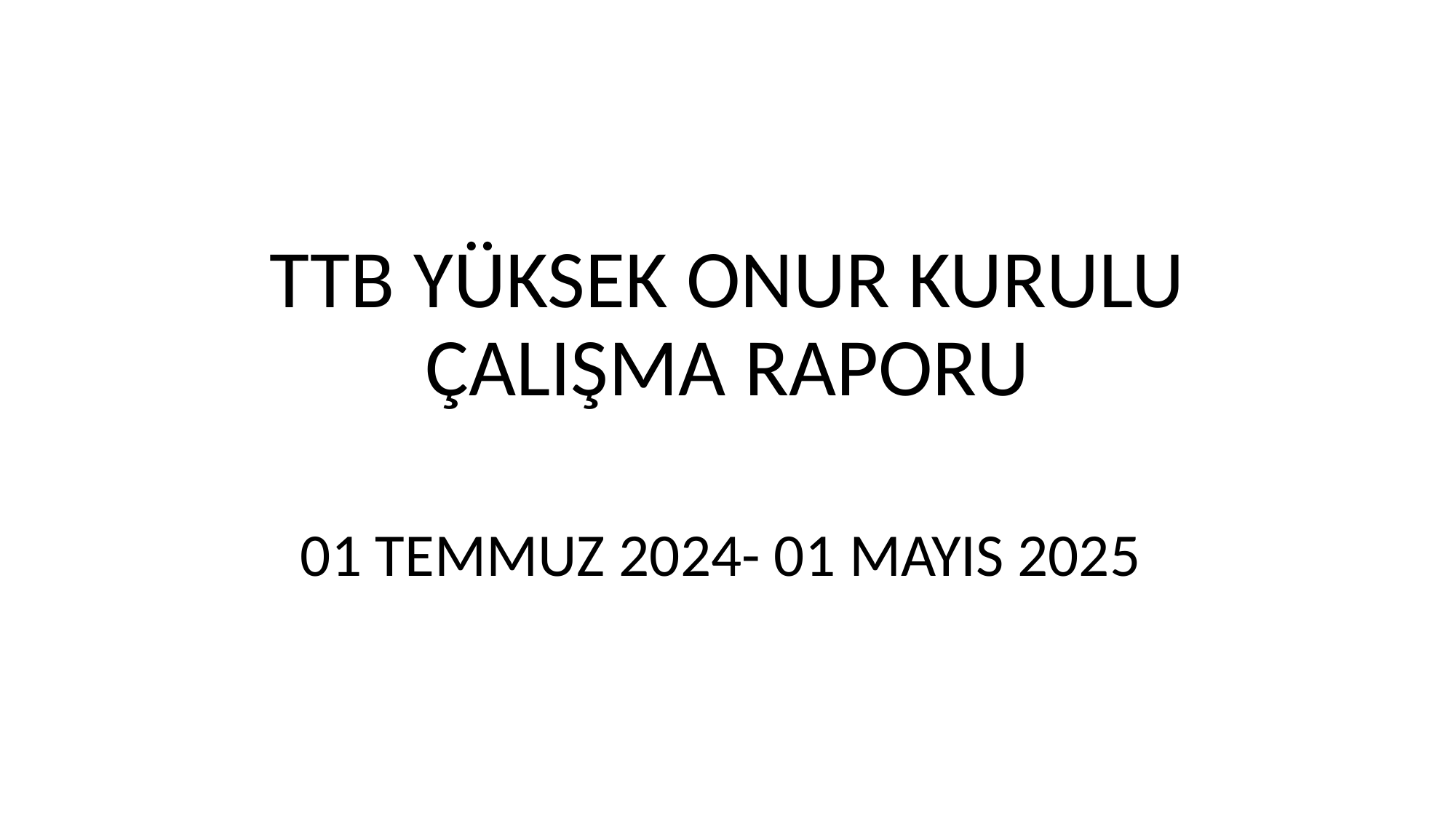

# TTB YÜKSEK ONUR KURULU ÇALIŞMA RAPORU

01 TEMMUZ 2024- 01 MAYIS 2025